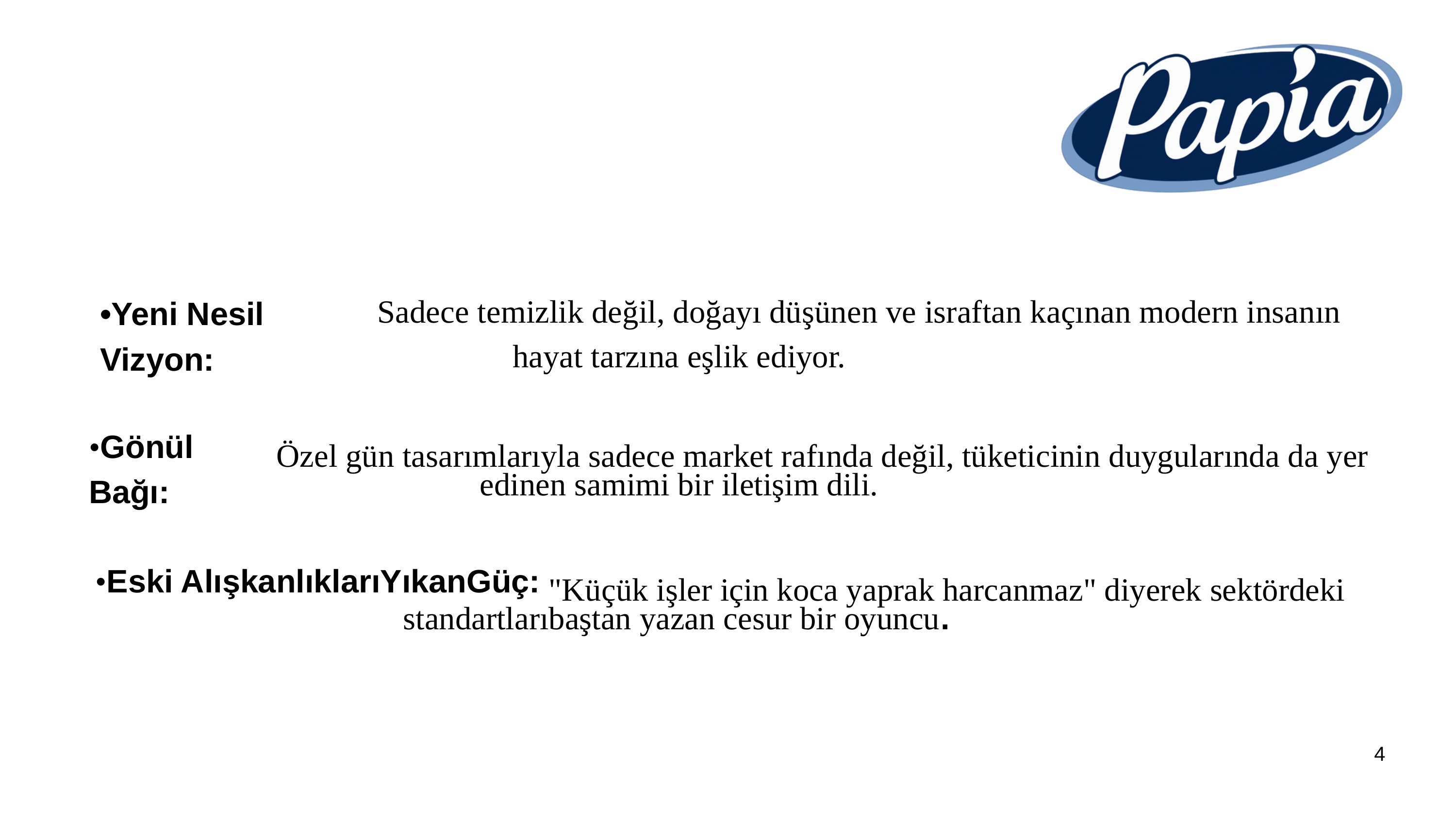

Sadece temizlik değil, doğayı düşünen ve israftan kaçınan modern insanın
•Yeni Nesil Vizyon:
hayat tarzına eşlik ediyor.
 Özel gün tasarımlarıyla sadece market rafında değil, tüketicinin duygularında da yer
•Gönül Bağı:
edinen samimi bir iletişim dili.
"Küçük işler için koca yaprak harcanmaz" diyerek sektördeki

•Eski AlışkanlıklarıYıkanGüç:
standartlarıbaştan yazan cesur bir oyuncu.
4